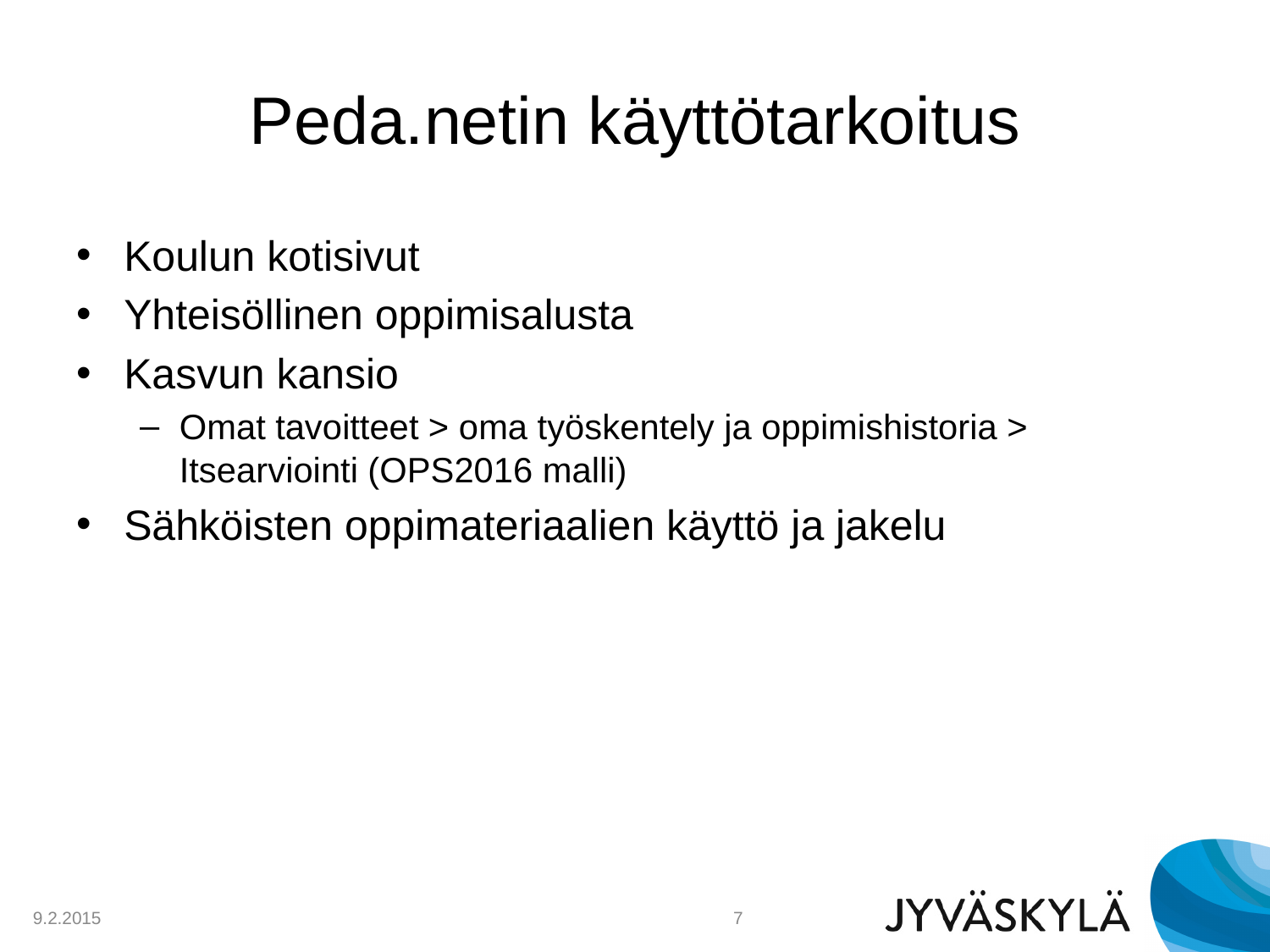

# Peda.netin käyttötarkoitus
Koulun kotisivut
Yhteisöllinen oppimisalusta
Kasvun kansio
Omat tavoitteet > oma työskentely ja oppimishistoria > Itsearviointi (OPS2016 malli)
Sähköisten oppimateriaalien käyttö ja jakelu
9.2.2015

7